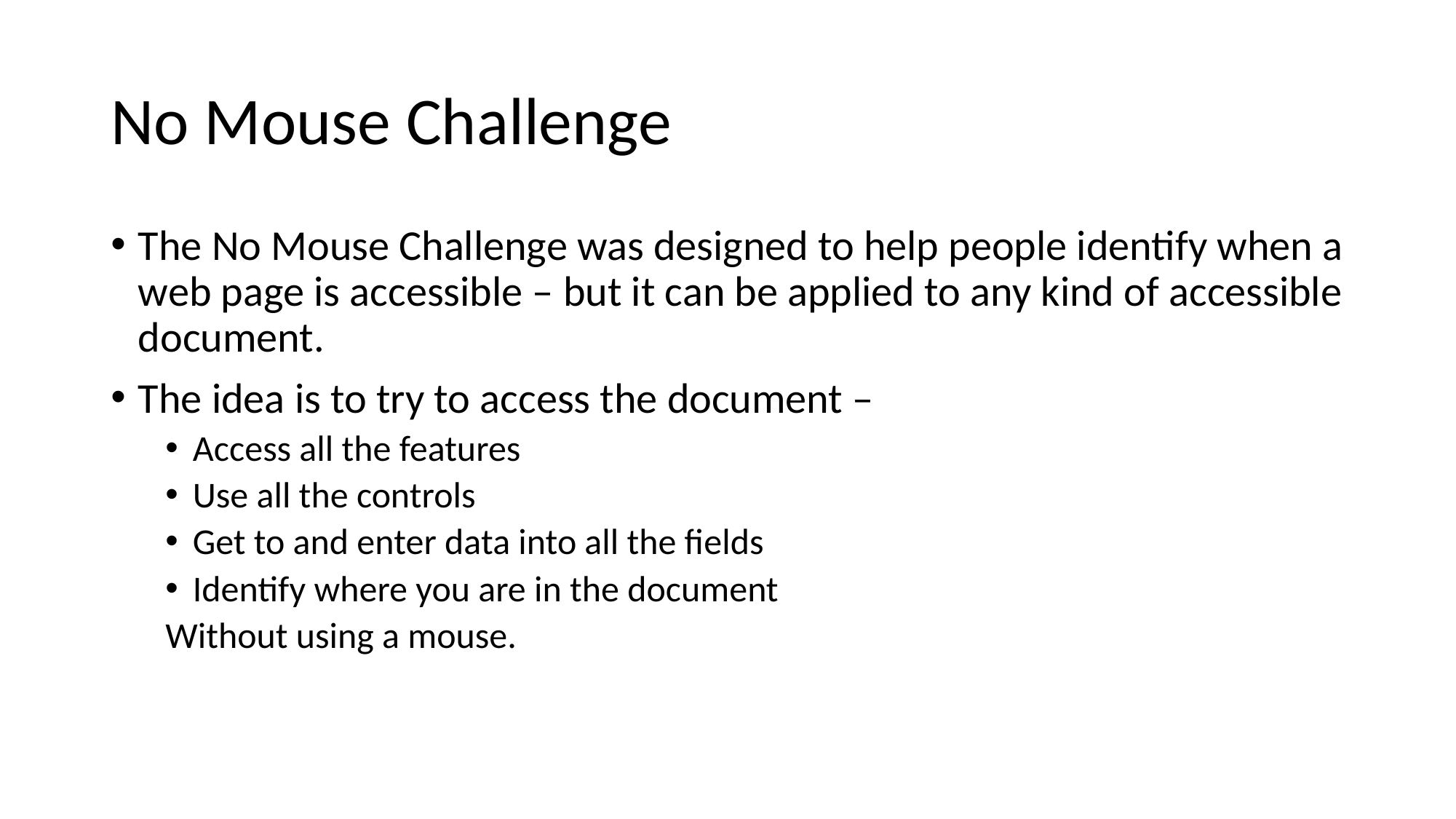

# No Mouse Challenge
The No Mouse Challenge was designed to help people identify when a web page is accessible – but it can be applied to any kind of accessible document.
The idea is to try to access the document –
Access all the features
Use all the controls
Get to and enter data into all the fields
Identify where you are in the document
Without using a mouse.